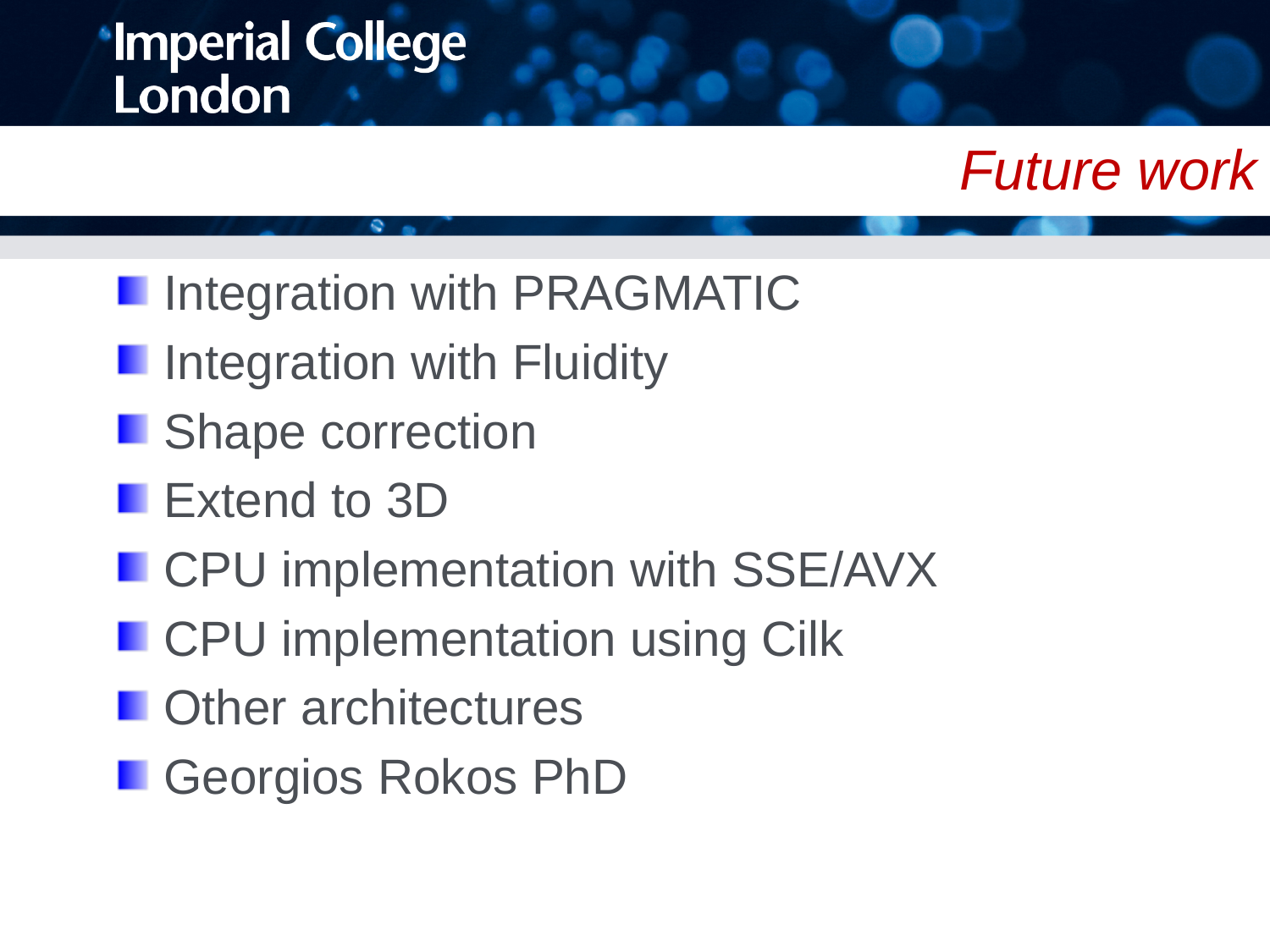

#
Future work
Integration with PRAGMATIC
Integration with Fluidity
Shape correction
Extend to 3D
CPU implementation with SSE/AVX
CPU implementation using Cilk
Other architectures
Georgios Rokos PhD